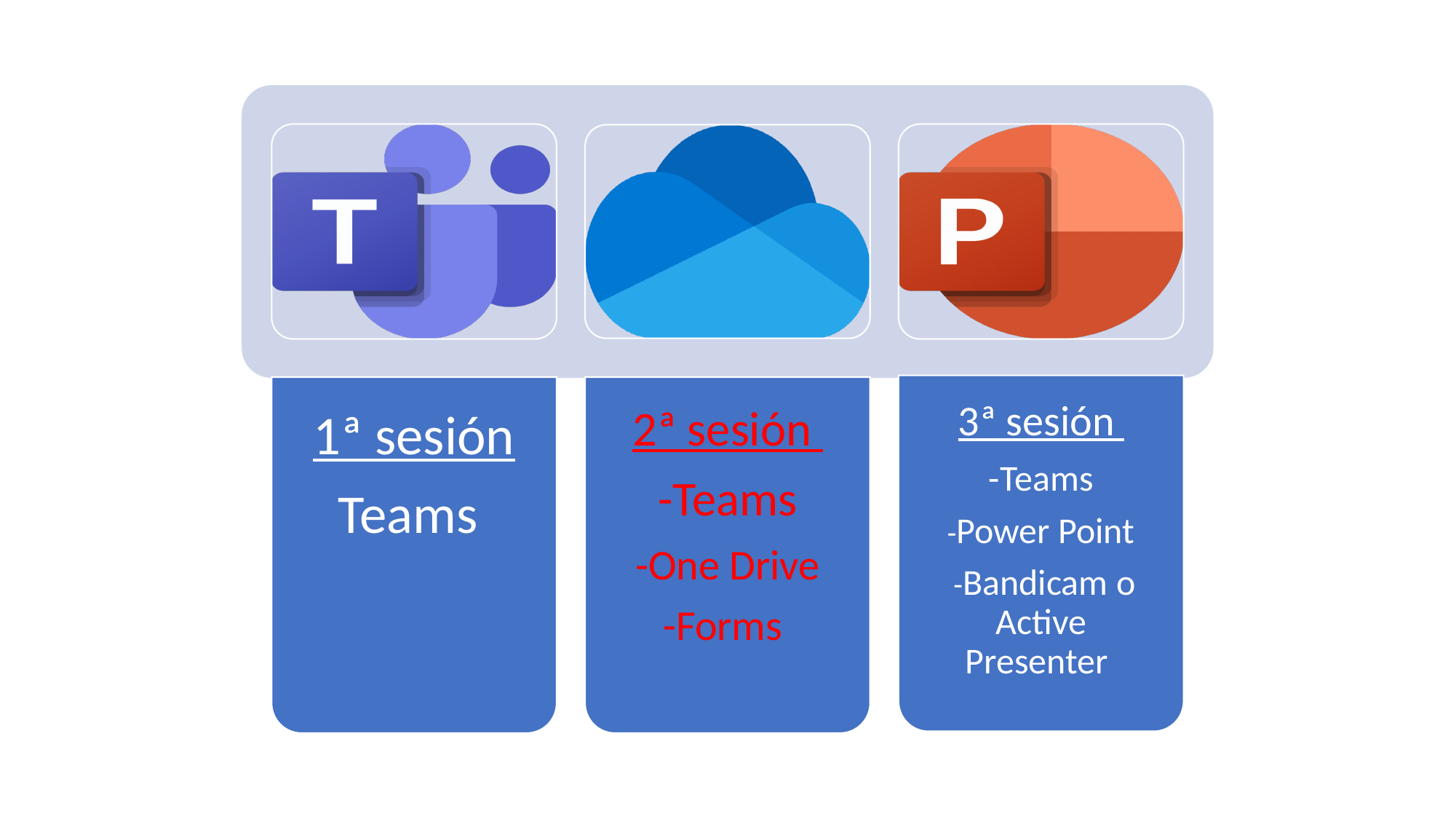

3ª sesión
-Teams
-Power Point
 -Bandicam o Active Presenter
2ª sesión
-Teams
-One Drive
-Forms
1ª sesión
Teams